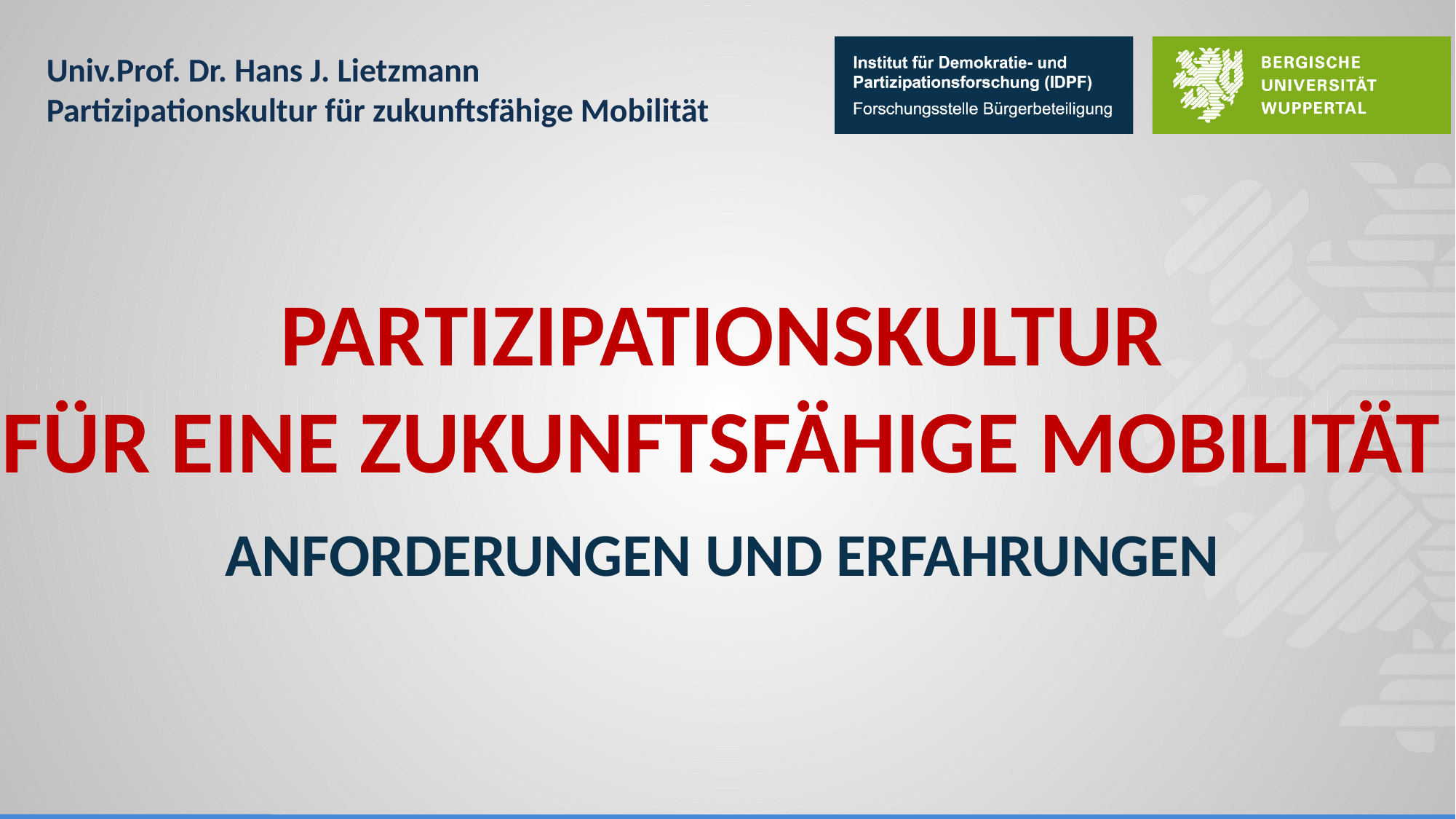

# Partizipationskultur für eine zukunftsfähige Mobilität Anforderungen und Erfahrungen